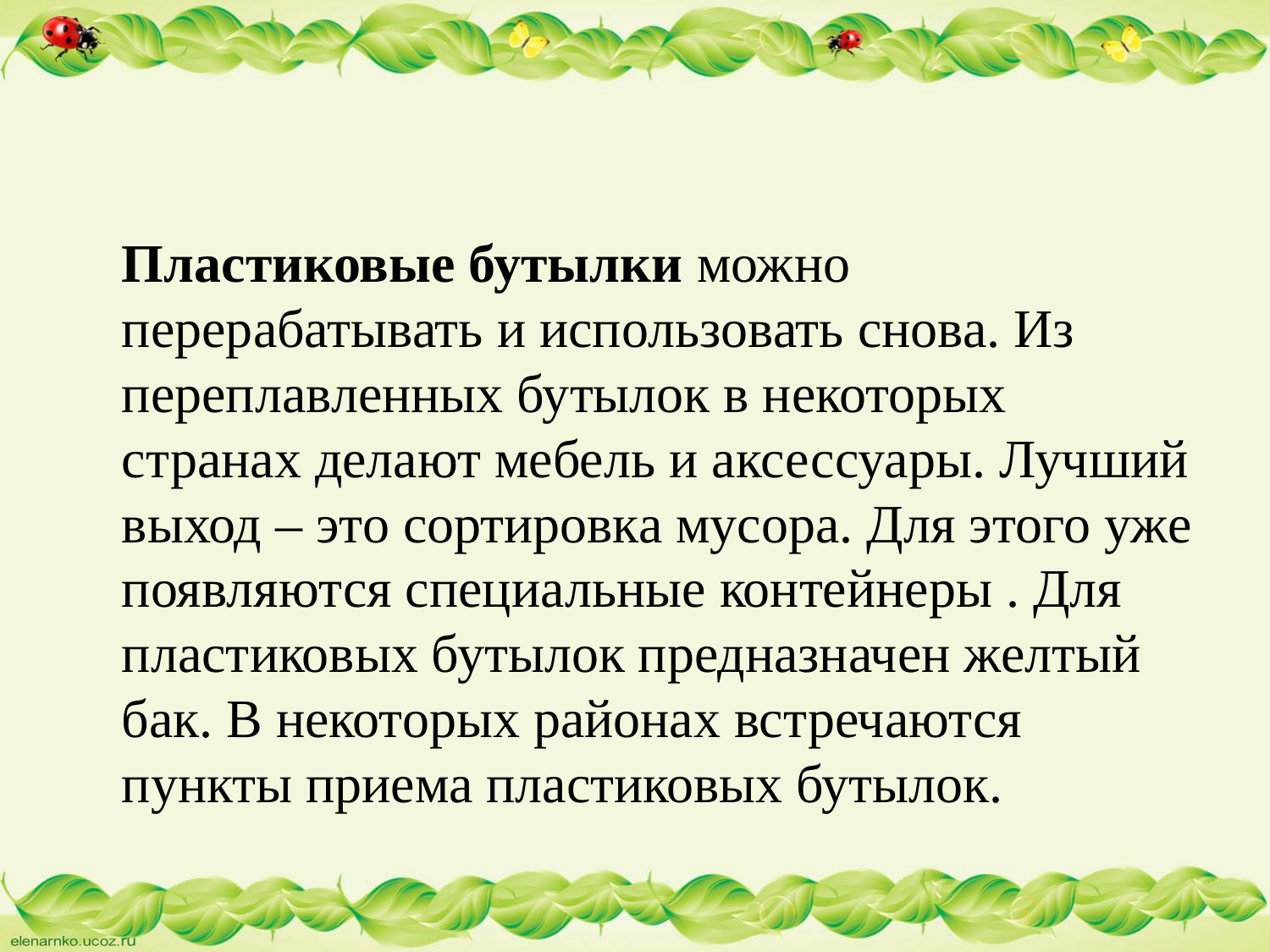

#
	Пластиковые бутылки можно перерабатывать и использовать снова. Из переплавленных бутылок в некоторых странах делают мебель и аксессуары. Лучший выход – это сортировка мусора. Для этого уже появляются специальные контейнеры . Для пластиковых бутылок предназначен желтый бак. В некоторых районах встречаются пункты приема пластиковых бутылок.